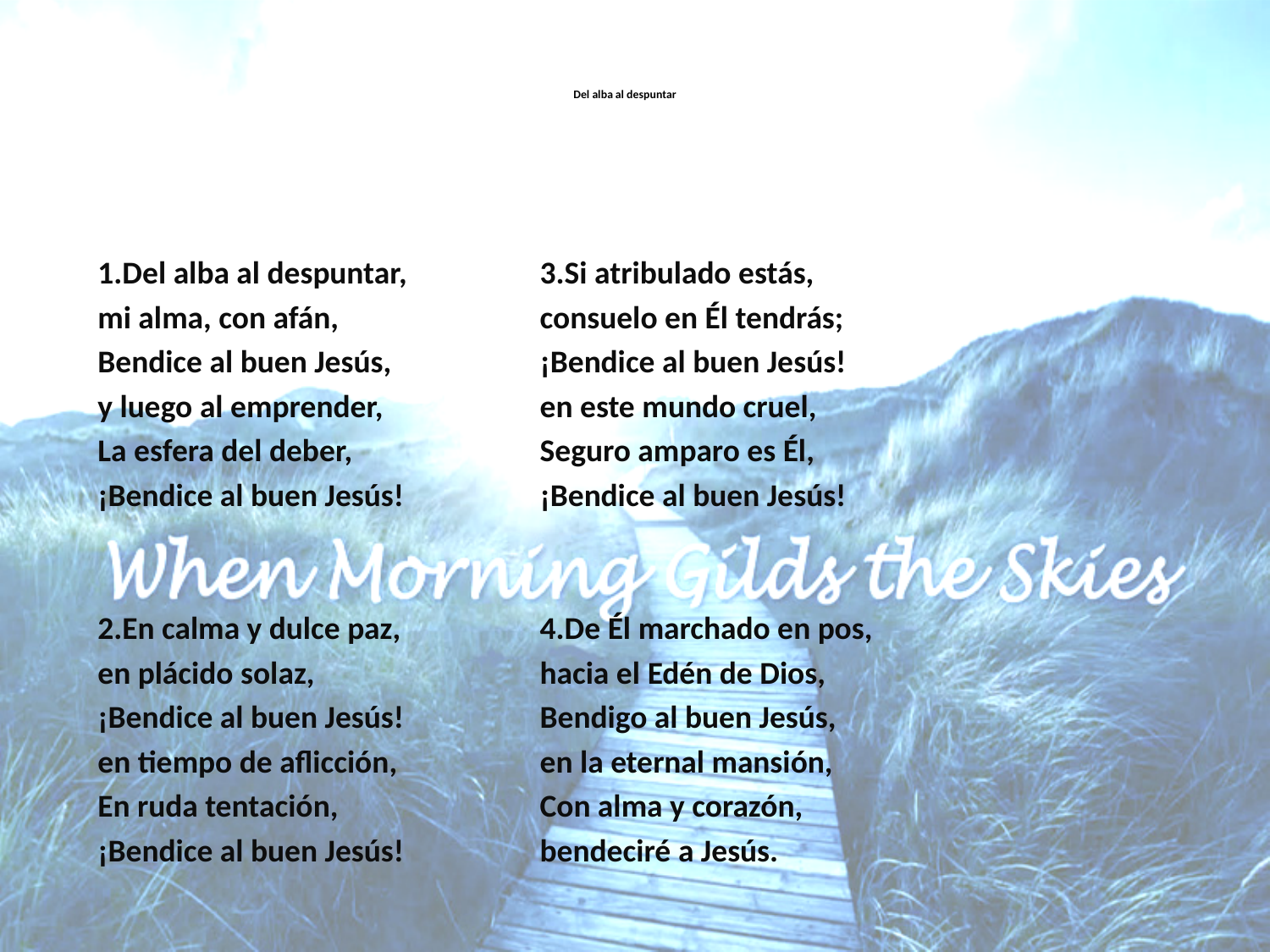

# Del alba al despuntar
1.Del alba al despuntar,
mi alma, con afán,
Bendice al buen Jesús,
y luego al emprender,
La esfera del deber,
¡Bendice al buen Jesús!

2.En calma y dulce paz,
en plácido solaz,
¡Bendice al buen Jesús!
en tiempo de aflicción,
En ruda tentación,
¡Bendice al buen Jesús!
3.Si atribulado estás,
consuelo en Él tendrás;
¡Bendice al buen Jesús!
en este mundo cruel,
Seguro amparo es Él,
¡Bendice al buen Jesús!

4.De Él marchado en pos,
hacia el Edén de Dios,
Bendigo al buen Jesús,
en la eternal mansión,
Con alma y corazón,
bendeciré a Jesús.